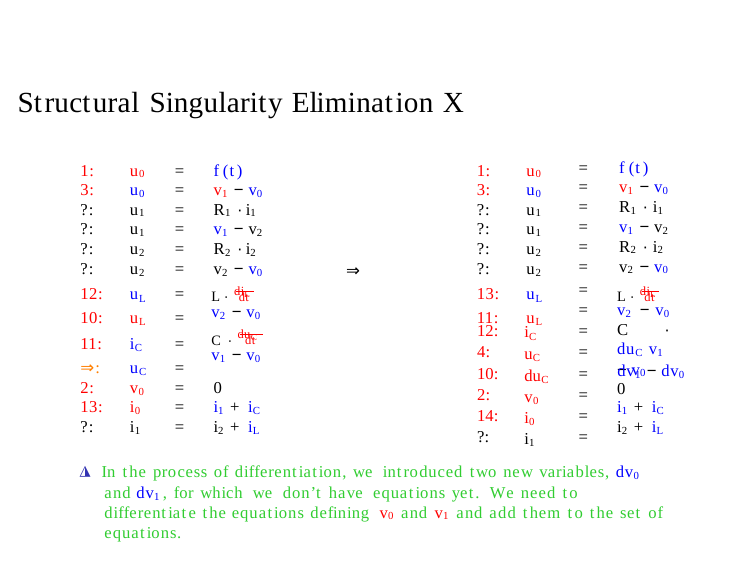

Structural Singularity Elimination X
1:	u0	=	f (t)
3:	u0	=	v1  − v0
?:	u1	=	R1  · i1
?:	u1	=	v1  − v2
?:	u2	=	R2  · i2
?:	u2	=	v2  − v0
12:	uL	=
10:	uL	=
11:	iC	=
⇒:	uC	=
2:	v0	=	0
13:	i0	=	i1  + iC
?:	i1	=	i2  + iL
1:	u0
3:	u0
?:	u1
?:	u1
?:	u2
?:	u2
13:	uL
11:	uL
=	f (t)
=	v1  − v0
=	R1  · i1
=	v1  − v2
=	R2  · i2
=	v2  − v0
=
=
⇒
L · diL
L · diL
dt
dt

v2  − v0
v2  − v0 C · duC v1  − v0
C · duC
| 12: | iC | = |
| --- | --- | --- |
| 4: | uC | = |
| 10: | duC | = |
| 2: | v0 | = |
| 14: | i0 | = |
| ?: | i1 | = |
dt

v1  − v0
dv1  − dv0
0
i1  + iC
i2  + iL
◮  In the process of differentiation, we  introduced two new variables, dv0  and dv1 , for which  we  don’t have  equations yet.  We need to differentiate the equations defining  v0  and v1  and add them to the set of equations.